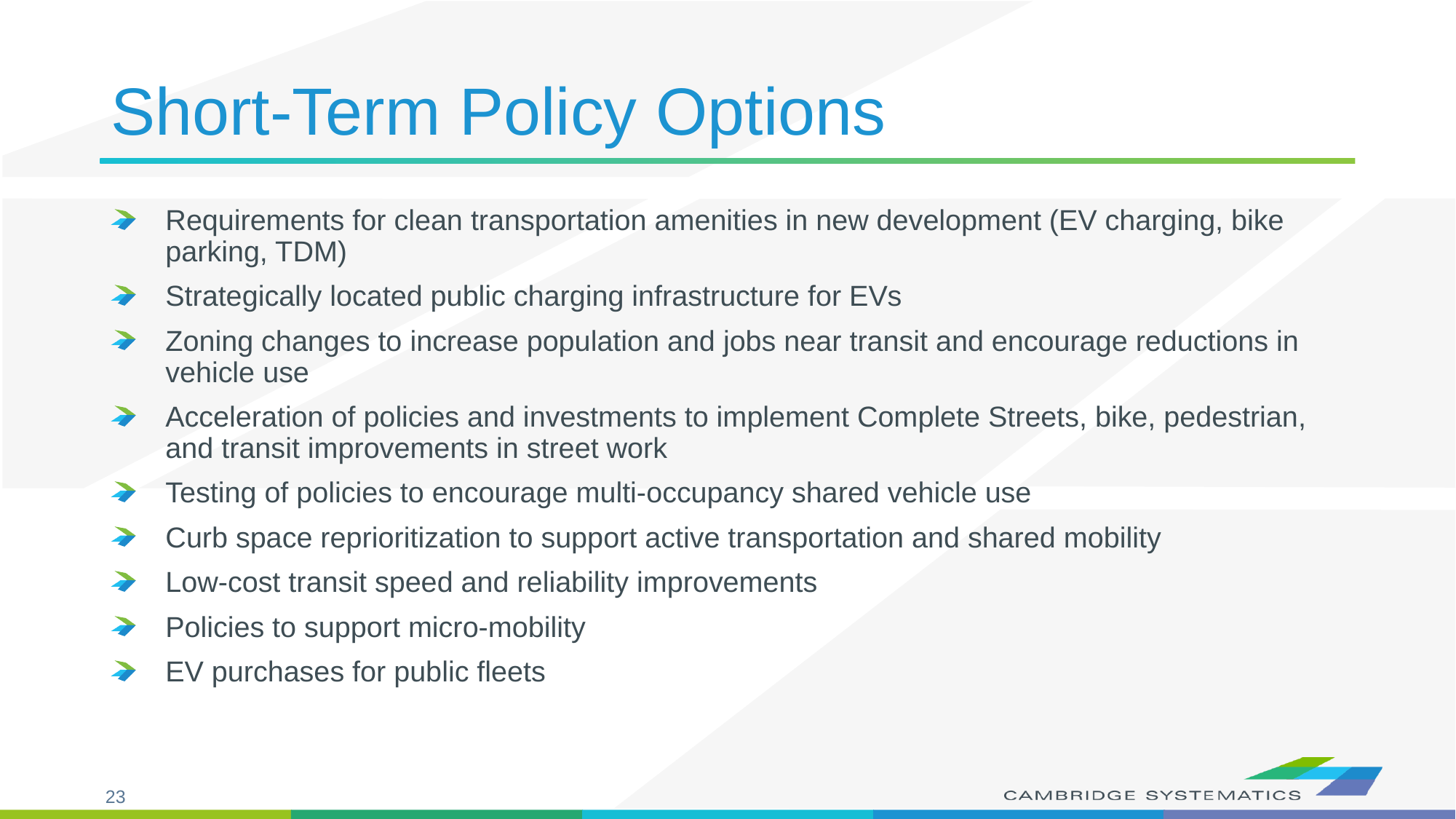

# Short-Term Policy Options
Requirements for clean transportation amenities in new development (EV charging, bike parking, TDM)
Strategically located public charging infrastructure for EVs
Zoning changes to increase population and jobs near transit and encourage reductions in vehicle use
Acceleration of policies and investments to implement Complete Streets, bike, pedestrian, and transit improvements in street work
Testing of policies to encourage multi-occupancy shared vehicle use
Curb space reprioritization to support active transportation and shared mobility
Low-cost transit speed and reliability improvements
Policies to support micro-mobility
EV purchases for public fleets